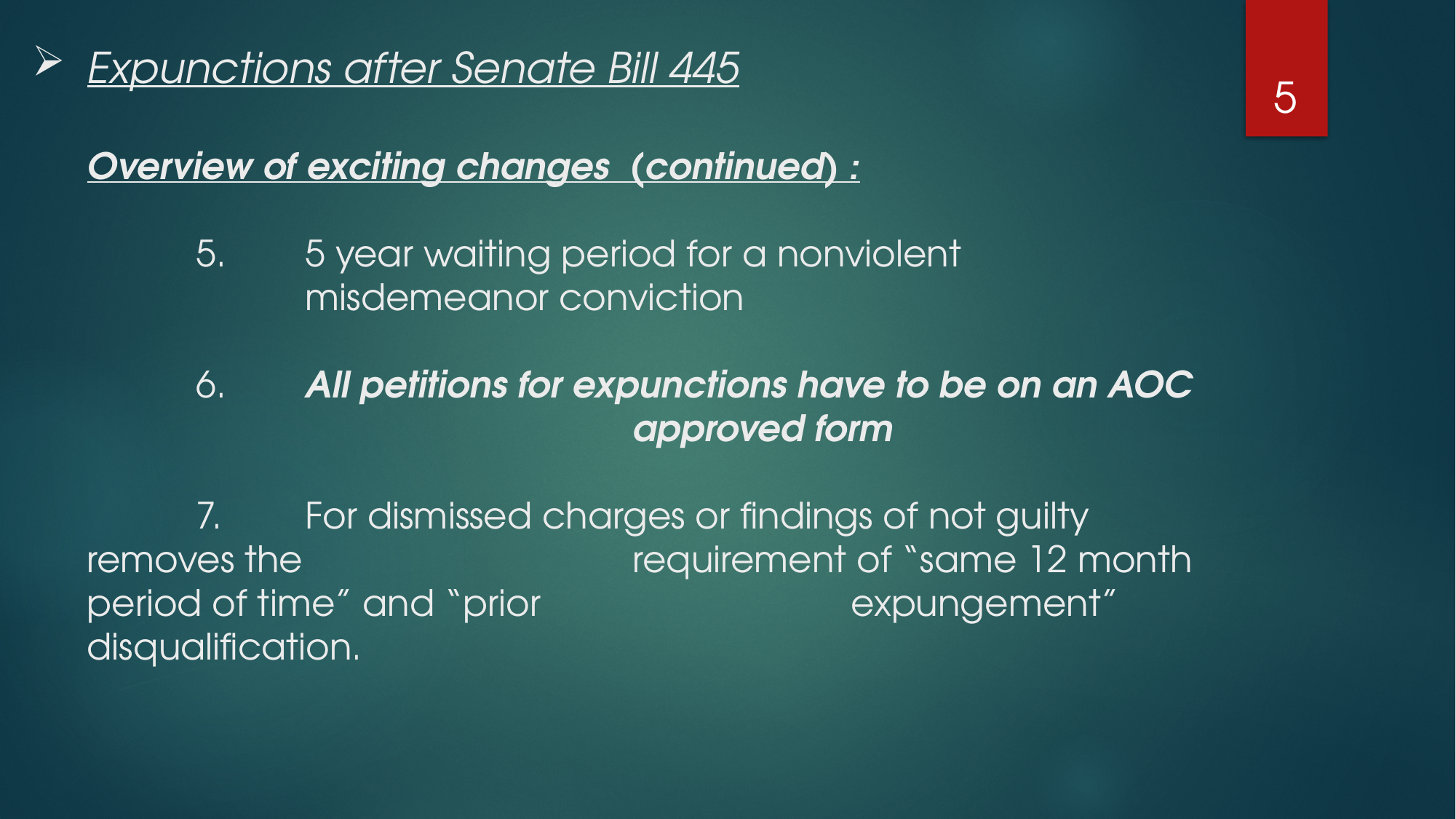

# Expunctions after Senate Bill 445 Overview of exciting changes  (continued) : 5.	5 year waiting period for a nonviolent misdemeanor conviction 6.	All petitions for expunctions have to be on an AOC 					approved form 7.	For dismissed charges or findings of not guilty removes the 			requirement of “same 12 month period of time” and “prior 			expungement” disqualification.
5